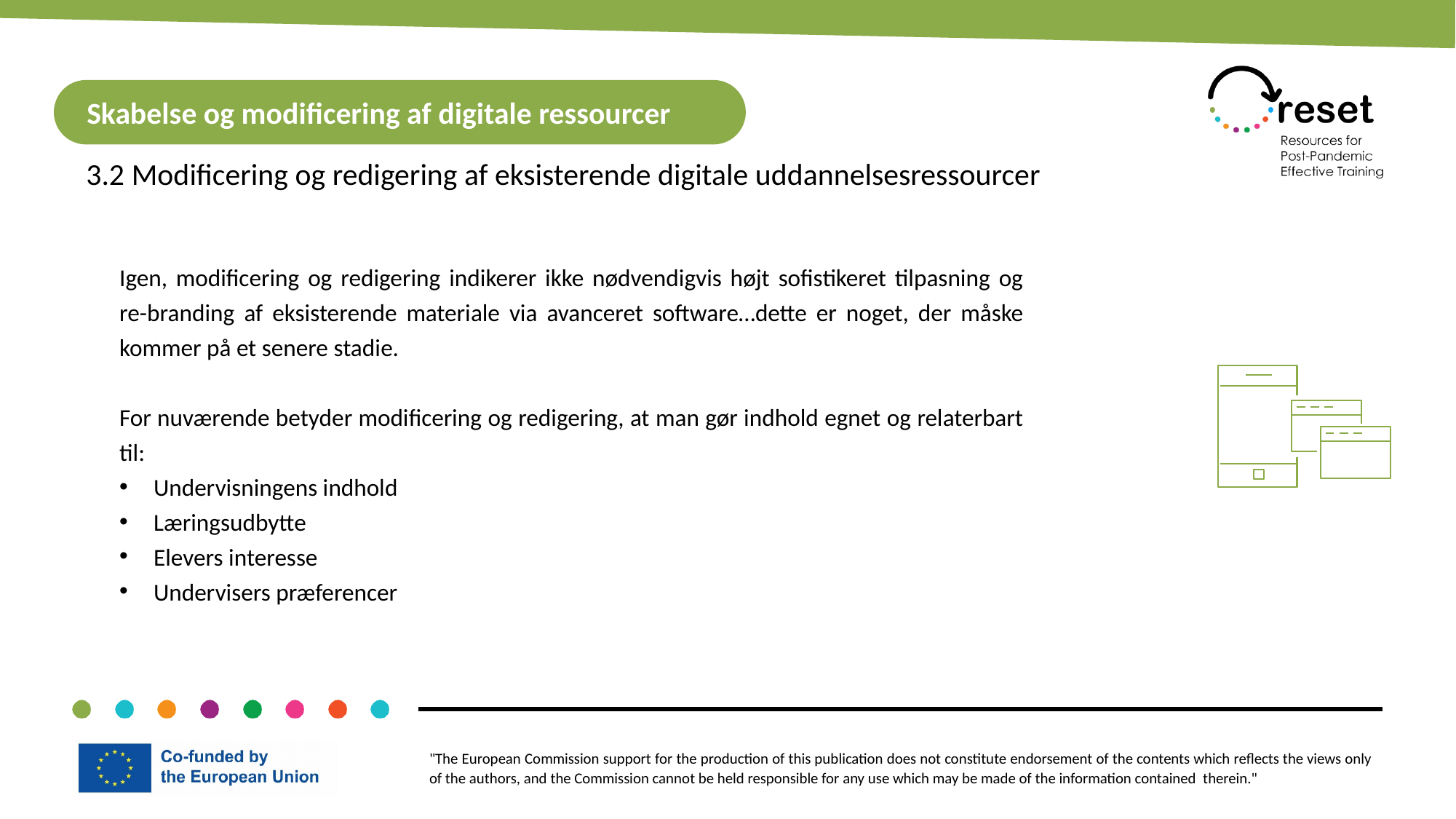

Skabelse og modificering af digitale ressourcer
3.2 Modificering og redigering af eksisterende digitale uddannelsesressourcer
Igen, modificering og redigering indikerer ikke nødvendigvis højt sofistikeret tilpasning og re-branding af eksisterende materiale via avanceret software…dette er noget, der måske kommer på et senere stadie.

For nuværende betyder modificering og redigering, at man gør indhold egnet og relaterbart til:
Undervisningens indhold
Læringsudbytte
Elevers interesse
Undervisers præferencer